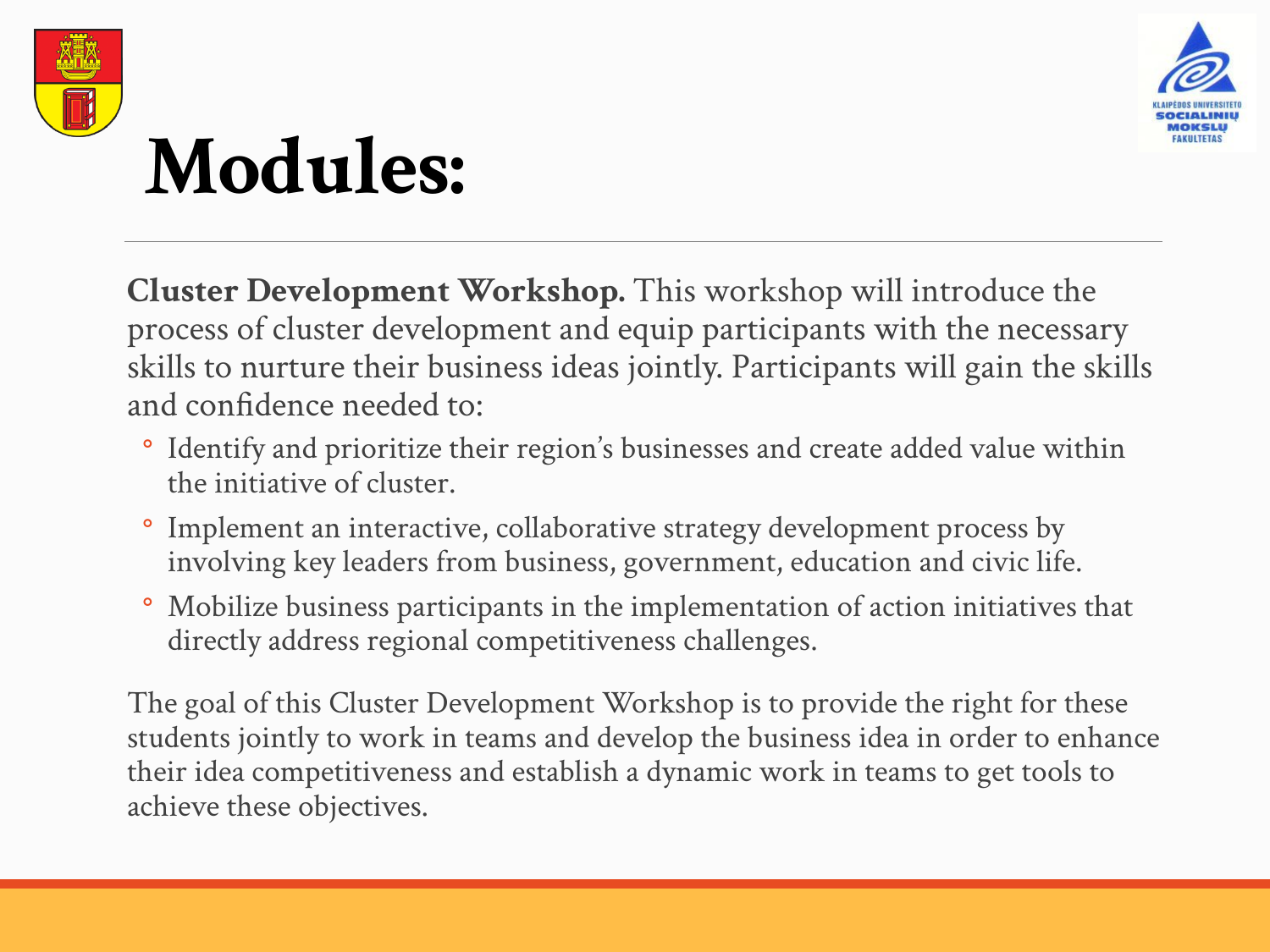

# Modules:
Cluster Development Workshop. This workshop will introduce the process of cluster development and equip participants with the necessary skills to nurture their business ideas jointly. Participants will gain the skills and confidence needed to:
Identify and prioritize their region’s businesses and create added value within the initiative of cluster.
Implement an interactive, collaborative strategy development process by involving key leaders from business, government, education and civic life.
Mobilize business participants in the implementation of action initiatives that directly address regional competitiveness challenges.
The goal of this Cluster Development Workshop is to provide the right for these students jointly to work in teams and develop the business idea in order to enhance their idea competitiveness and establish a dynamic work in teams to get tools to achieve these objectives.